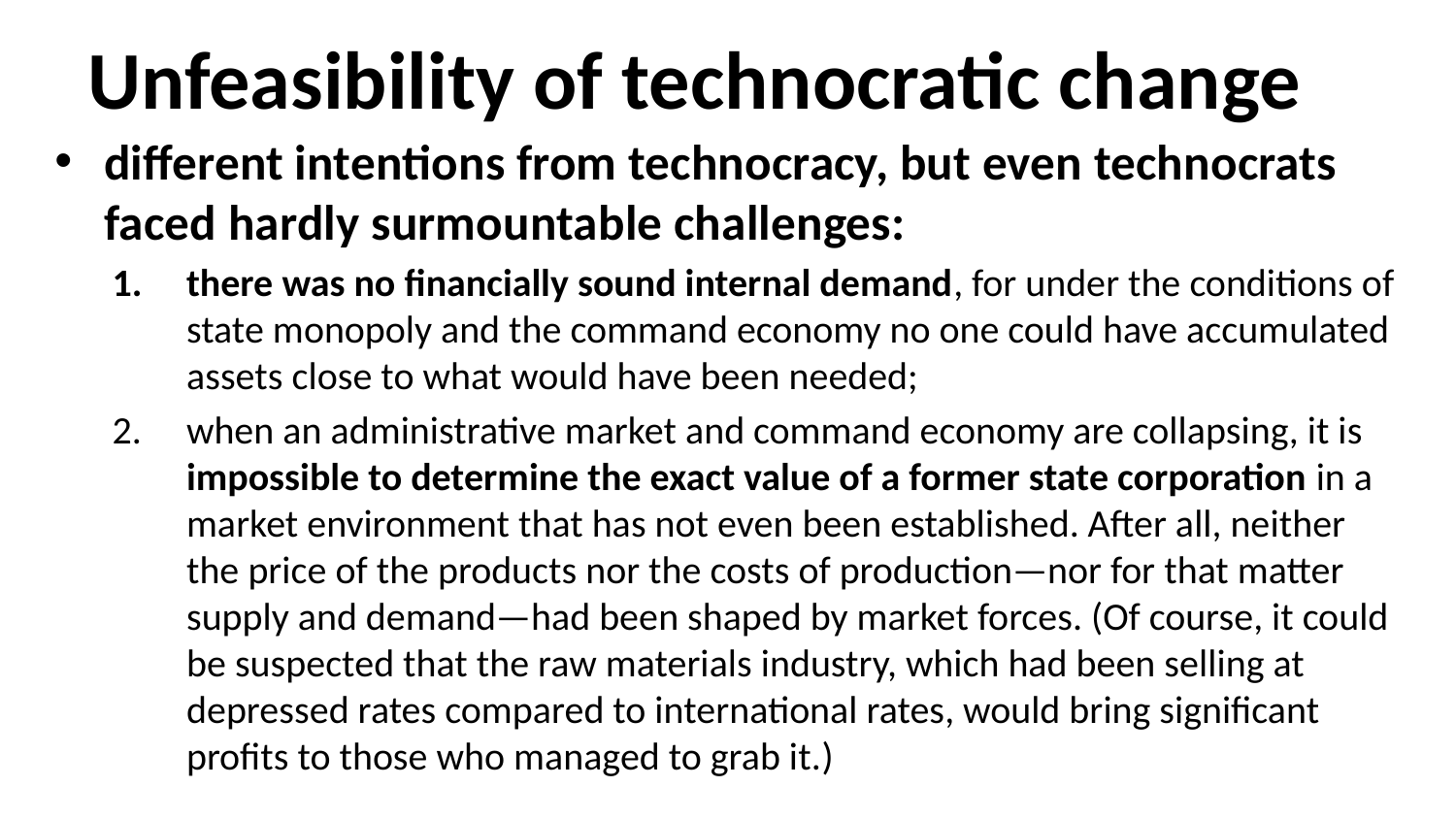

# Unfeasibility of technocratic change
different intentions from technocracy, but even technocrats faced hardly surmountable challenges:
there was no financially sound internal demand, for under the conditions of state monopoly and the command economy no one could have accumulated assets close to what would have been needed;
when an administrative market and command economy are collapsing, it is impossible to determine the exact value of a former state corporation in a market environment that has not even been established. After all, neither the price of the products nor the costs of production—nor for that matter supply and demand—had been shaped by market forces. (Of course, it could be suspected that the raw materials industry, which had been selling at depressed rates compared to international rates, would bring significant profits to those who managed to grab it.)